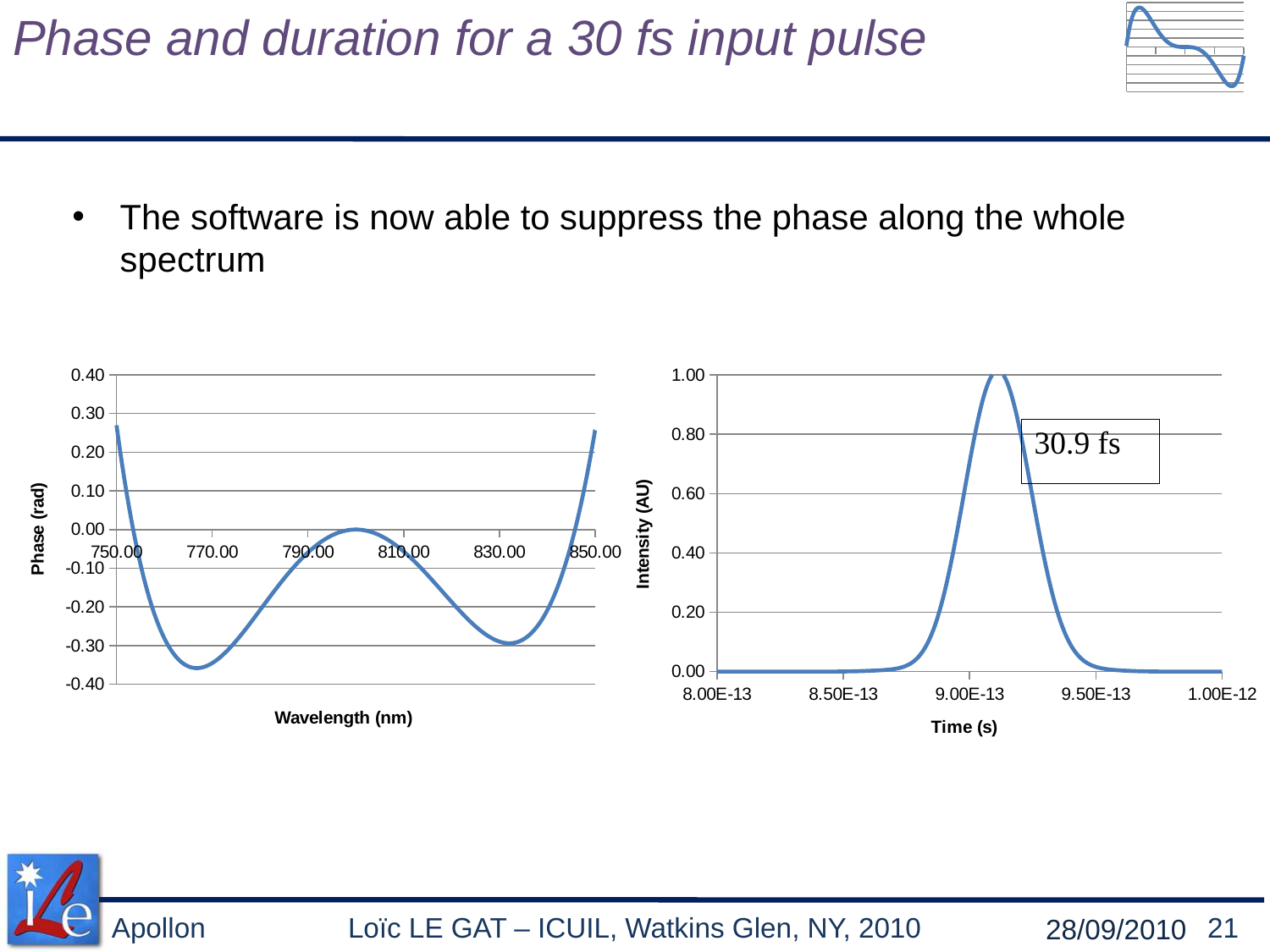

Phase and duration for a 30 fs input pulse

### Chart

| Category | 28 mai 2010, solution optimale du nombre de traits de l'étireur : 1429 tr.mm-1 -> phase correspondante |
|---|---|
The software is now able to suppress the phase along the whole spectrum

### Chart

| Category |  |
|---|---|

### Chart

| Category |  |
|---|---|
28/09/2010